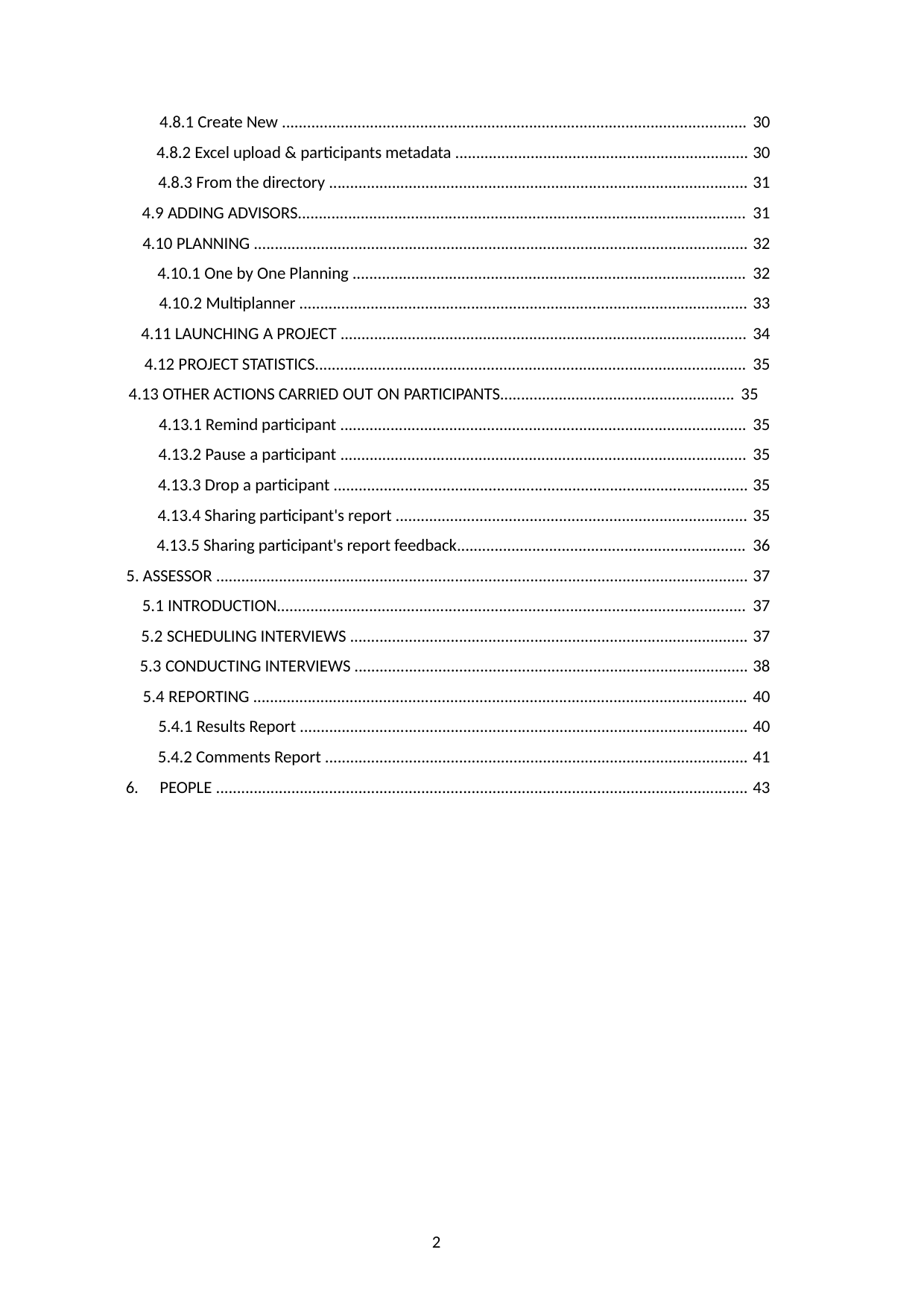

4.8.1 Create New ............................................................................................................... 30
4.8.2 Excel upload & participants metadata ...................................................................... 30
4.8.3 From the directory .................................................................................................... 31
4.9 ADDING ADVISORS........................................................................................................... 31
4.10 PLANNING ...................................................................................................................... 32
4.10.1 One by One Planning .............................................................................................. 32
4.10.2 Multiplanner ........................................................................................................... 33
4.11 LAUNCHING A PROJECT ................................................................................................. 34
4.12 PROJECT STATISTICS....................................................................................................... 35
4.13 OTHER ACTIONS CARRIED OUT ON PARTICIPANTS........................................................ 35
4.13.1 Remind participant ................................................................................................. 35
4.13.2 Pause a participant ................................................................................................. 35
4.13.3 Drop a participant ................................................................................................... 35
4.13.4 Sharing participant's report .................................................................................... 35
4.13.5 Sharing participant's report feedback..................................................................... 36
5. ASSESSOR ............................................................................................................................... 37
5.1 INTRODUCTION................................................................................................................ 37
5.2 SCHEDULING INTERVIEWS ............................................................................................... 37
5.3 CONDUCTING INTERVIEWS .............................................................................................. 38
5.4 REPORTING ...................................................................................................................... 40
5.4.1 Results Report ........................................................................................................... 40
5.4.2 Comments Report ..................................................................................................... 41
6.	PEOPLE ............................................................................................................................... 43
2